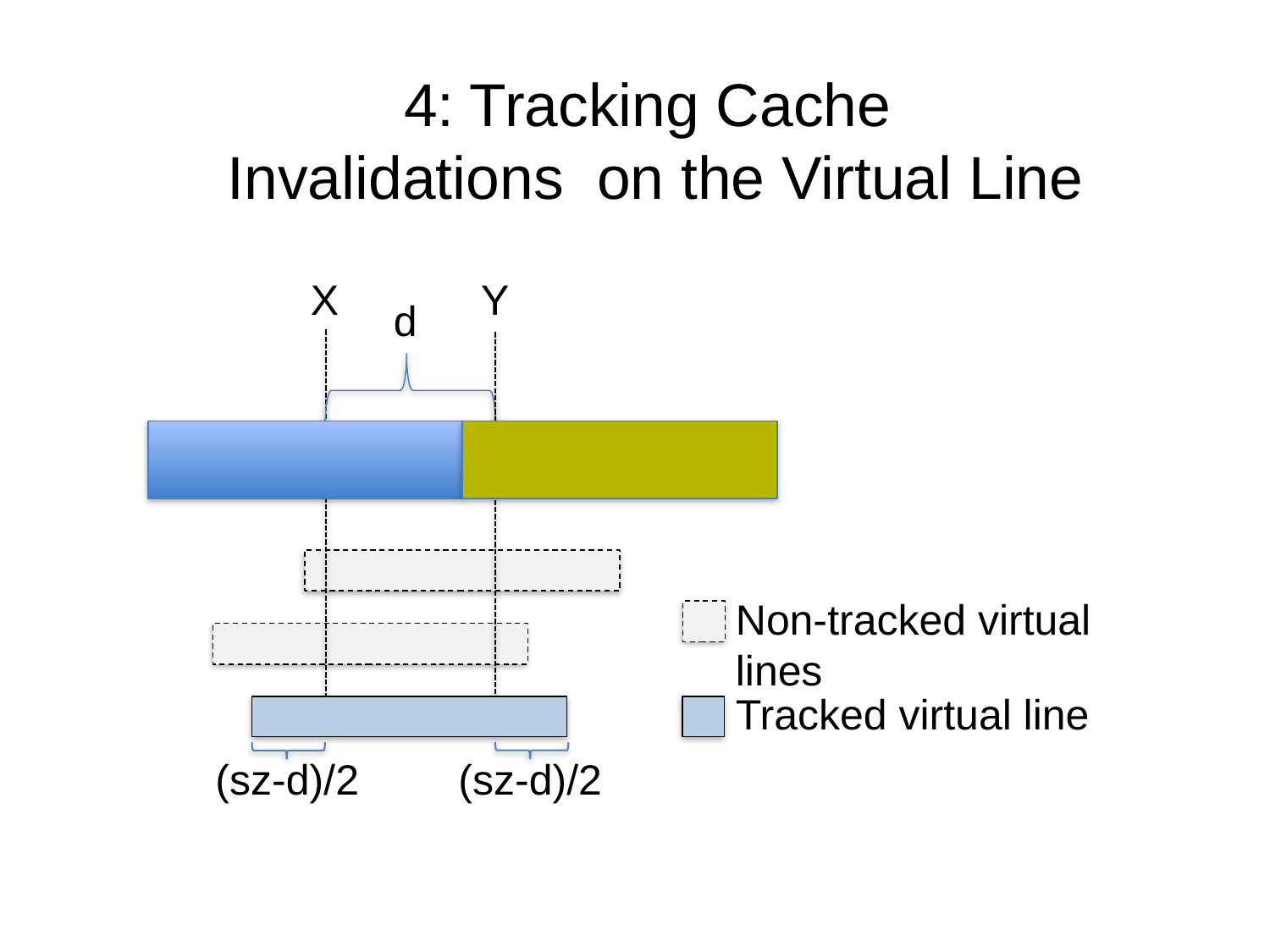

4: Tracking Cache
Invalidations  on the Virtual Line
X
Y
d

Non-tracked virtual lines

Tracked virtual line

(sz-d)/2
(sz-d)/2